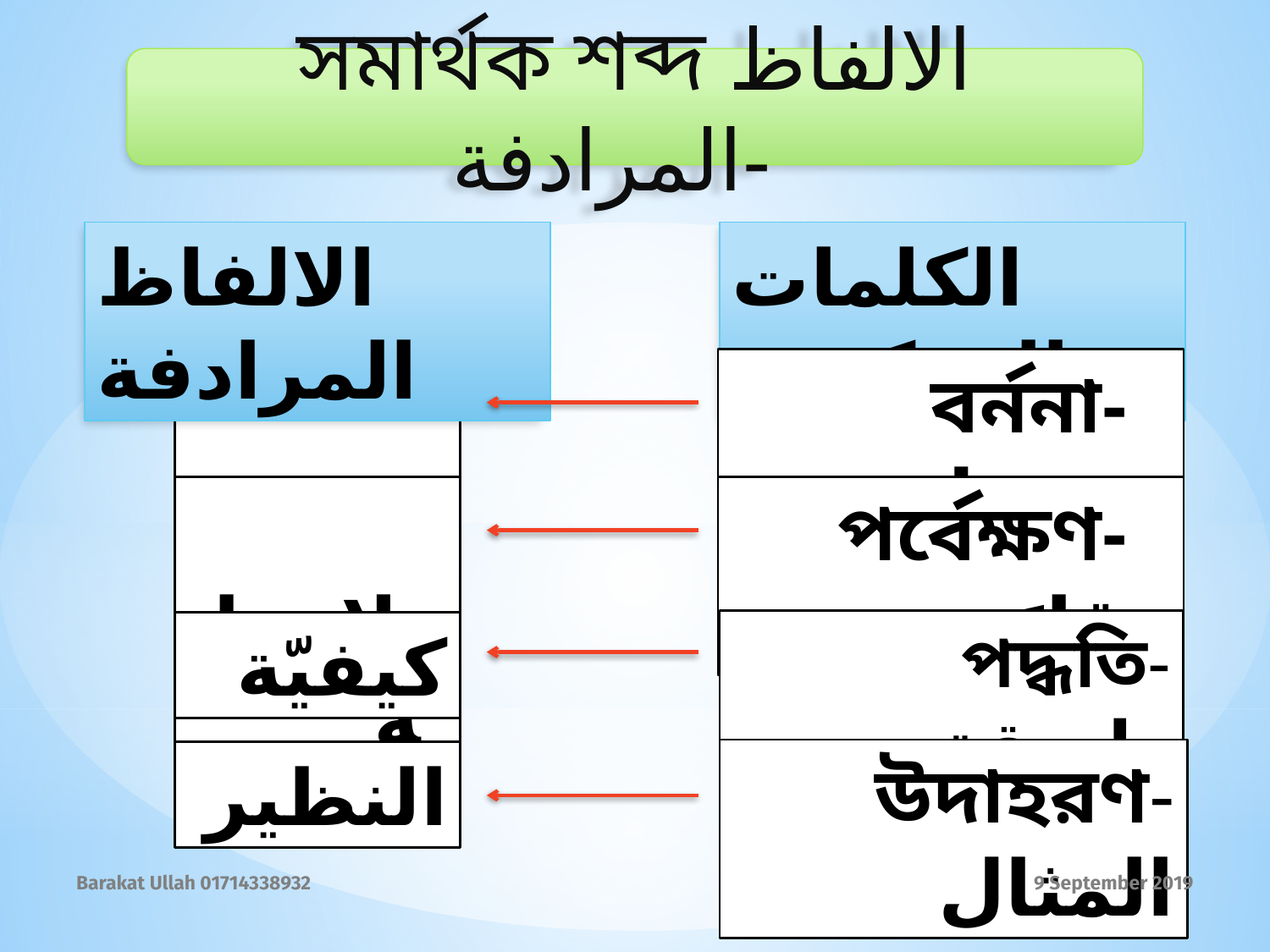

সমার্থক শব্দ الالفاظ المرادفة-
الالفاظ المرادفة
الكلمات المذكورة
 تفسير
বর্ননা-   تفصيل
 ملاحظة
পর্বেক্ষণ-   رقابَة
পদ্ধতি- طريقة
كيفيّة
উদাহরণ- المثال
النظير
Barakat Ullah 01714338932
9 September 2019